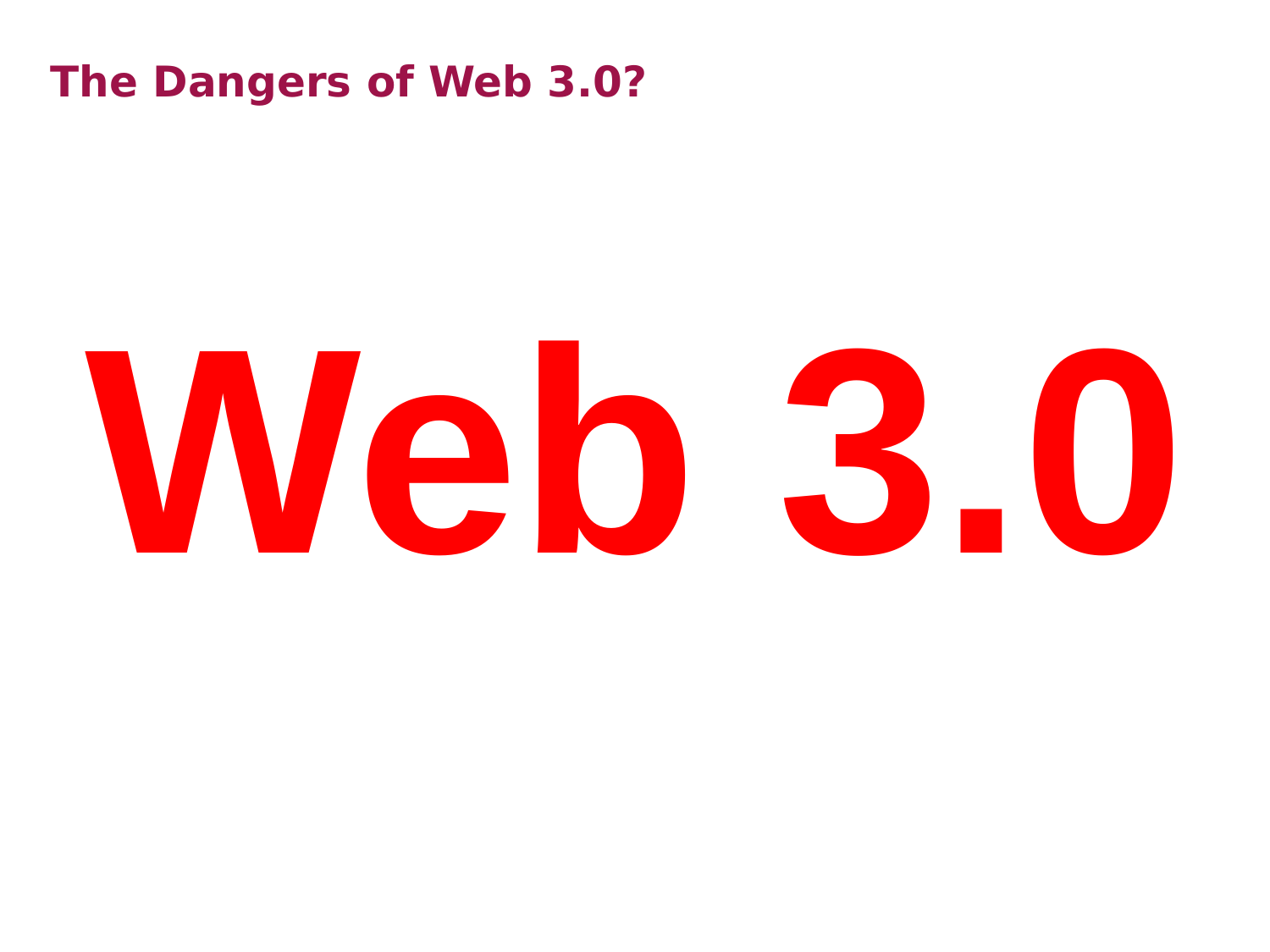

# The Dangers of Web 3.0?
Web 3.0